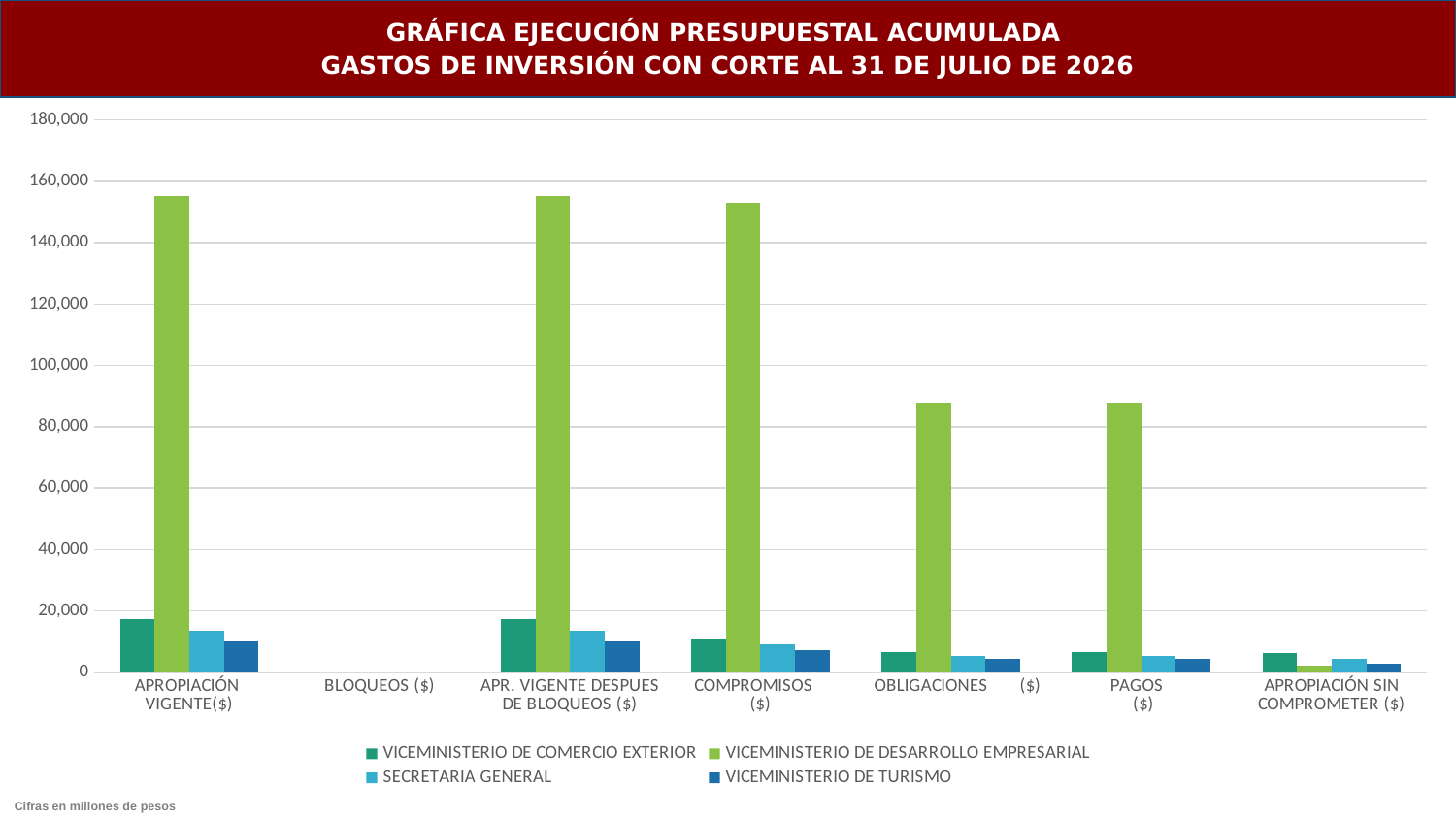

GRÁFICA EJECUCIÓN PRESUPUESTAL ACUMULADA
GASTOS DE INVERSIÓN CON CORTE AL 31 DE JULIO DE 2026

### Chart

| Category | VICEMINISTERIO DE COMERCIO EXTERIOR | VICEMINISTERIO DE DESARROLLO EMPRESARIAL | SECRETARIA GENERAL | VICEMINISTERIO DE TURISMO |
|---|---|---|---|---|
| APROPIACIÓN  VIGENTE($) | 17207.498649 | 155128.630061 | 13450.0 | 10000.0 |
| BLOQUEOS ($) | 0.0 | 0.0 | 0.0 | 0.0 |
| APR. VIGENTE DESPUES DE BLOQUEOS ($) | 17207.498649 | 155128.630061 | 13450.0 | 10000.0 |
|    COMPROMISOS       ($) | 11042.03154851 | 152945.47097244998 | 9206.4748935 | 7181.61616527 |
|    OBLIGACIONES       ($) | 6651.909543309999 | 87848.87789644998 | 5416.9631107000005 | 4275.91353094 |
|              PAGOS                 ($) | 6643.159693309999 | 87848.87789644998 | 5416.9631107000005 | 4275.91353094 |
| APROPIACIÓN SIN COMPROMETER ($) | 6165.46710049 | 2183.159088550018 | 4243.5251065 | 2818.3838347299998 |
Cifras en millones de pesos